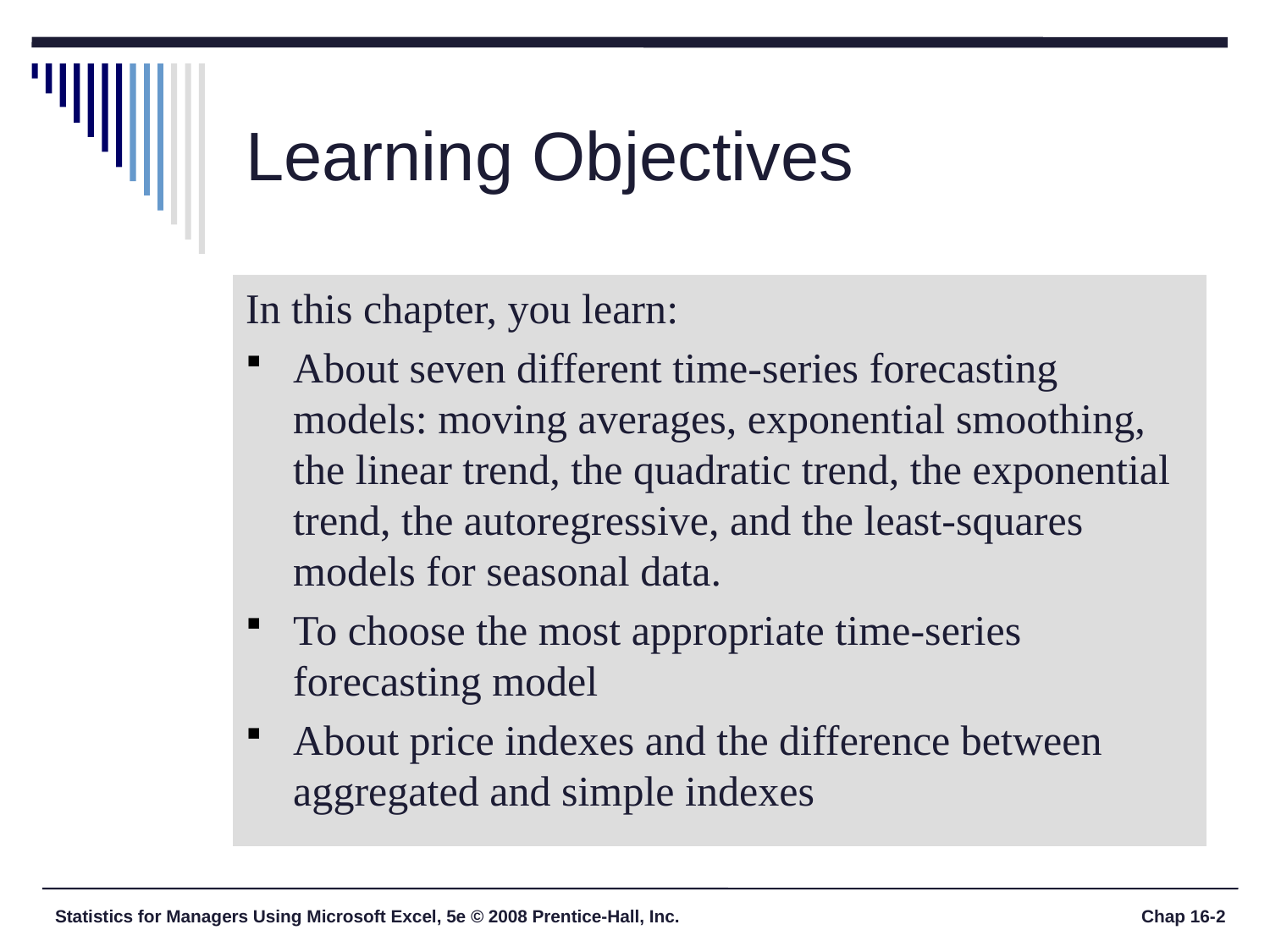

# Learning Objectives
In this chapter, you learn:
About seven different time-series forecasting models: moving averages, exponential smoothing, the linear trend, the quadratic trend, the exponential trend, the autoregressive, and the least-squares models for seasonal data.
To choose the most appropriate time-series forecasting model
About price indexes and the difference between aggregated and simple indexes
Statistics for Managers Using Microsoft Excel, 5e © 2008 Prentice-Hall, Inc.

Chap 16-2